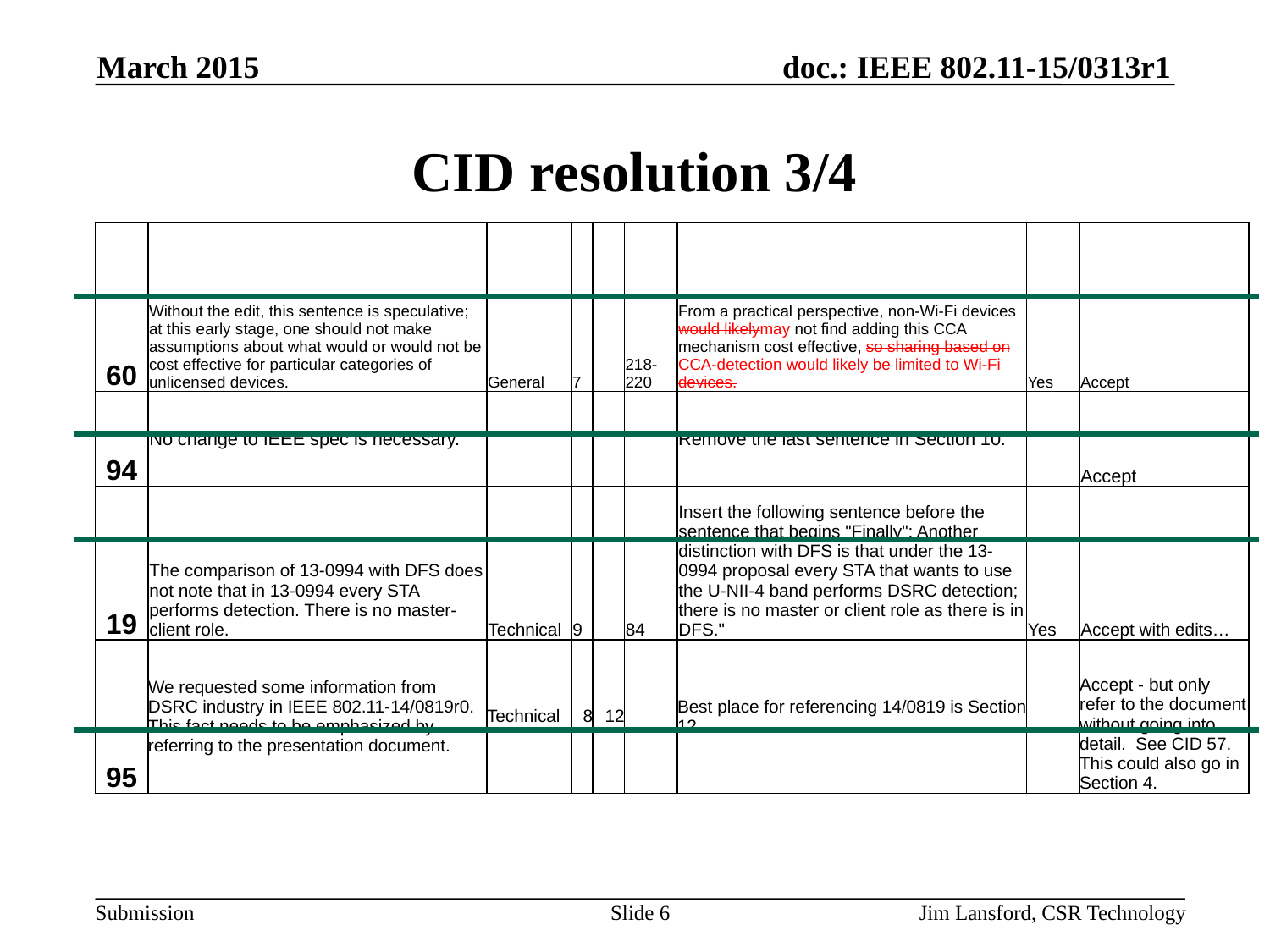

March 2015
# CID resolution 3/4
| 60 | Without the edit, this sentence is speculative; at this early stage, one should not make assumptions about what would or would not be cost effective for particular categories of unlicensed devices. | General | 7 |  | 218-220 | From a practical perspective, non-Wi-Fi devices would likelymay not find adding this CCA mechanism cost effective, so sharing based on CCA-detection would likely be limited to Wi-Fi devices. | Yes | Accept |
| --- | --- | --- | --- | --- | --- | --- | --- | --- |
| 94 | No change to IEEE spec is necessary. |  |  |  |  | Remove the last sentence in Section 10. |  | Accept |
| 19 | The comparison of 13-0994 with DFS does not note that in 13-0994 every STA performs detection. There is no master-client role. | Technical | 9 |  | 84 | Insert the following sentence before the sentence that begins "Finally": Another distinction with DFS is that under the 13-0994 proposal every STA that wants to use the U-NII-4 band performs DSRC detection; there is no master or client role as there is in DFS." | Yes | Accept with edits… |
| 95 | We requested some information from DSRC industry in IEEE 802.11-14/0819r0. This fact needs to be emphasized by referring to the presentation document. | Technical | 8 | 12 |  | Best place for referencing 14/0819 is Section 12 |  | Accept - but only refer to the document without going into detail. See CID 57. This could also go in Section 4. |
Slide 6
Jim Lansford, CSR Technology